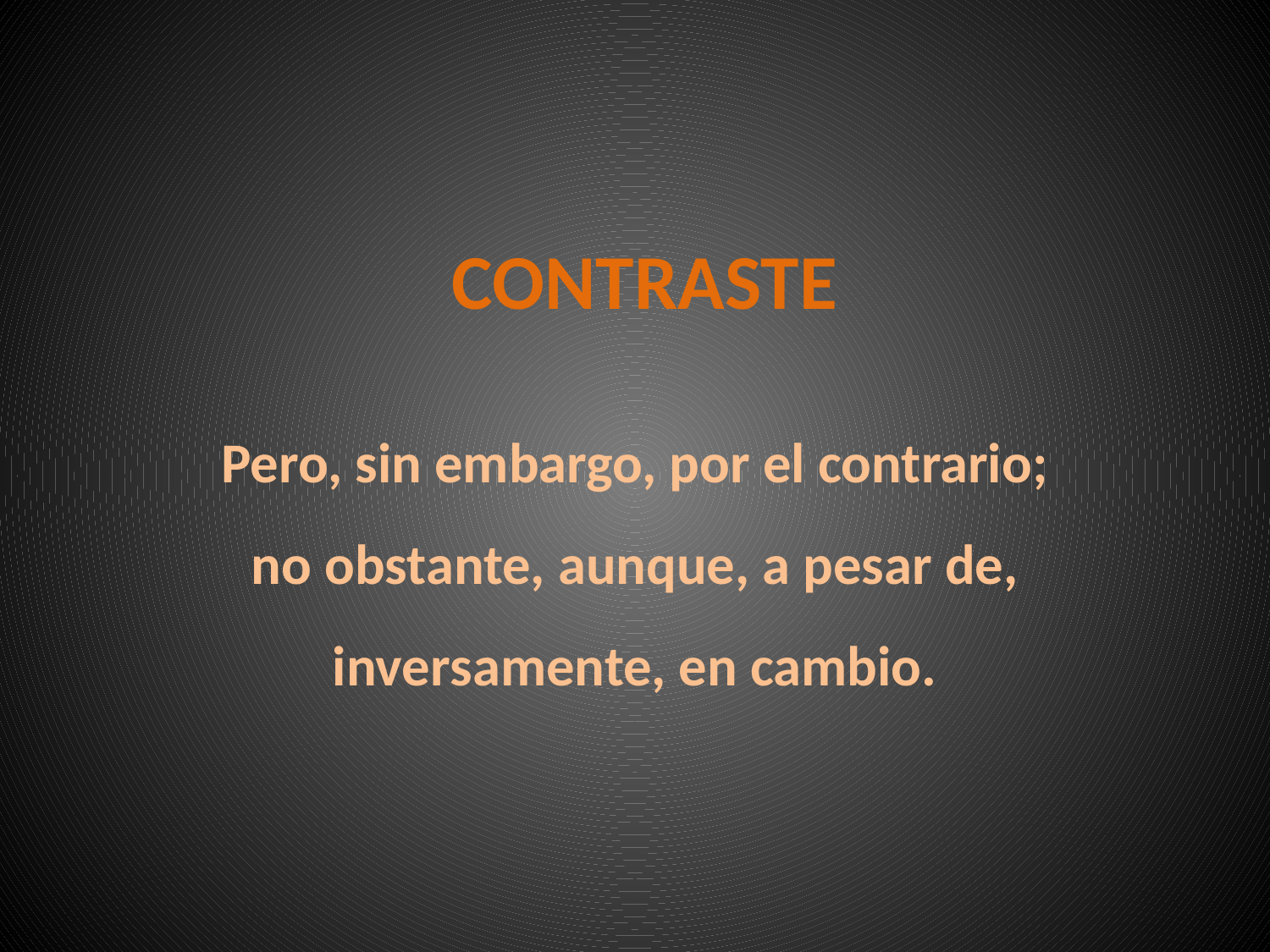

# CONTRASTE
Pero, sin embargo, por el contrario; no obstante, aunque, a pesar de, inversamente, en cambio.